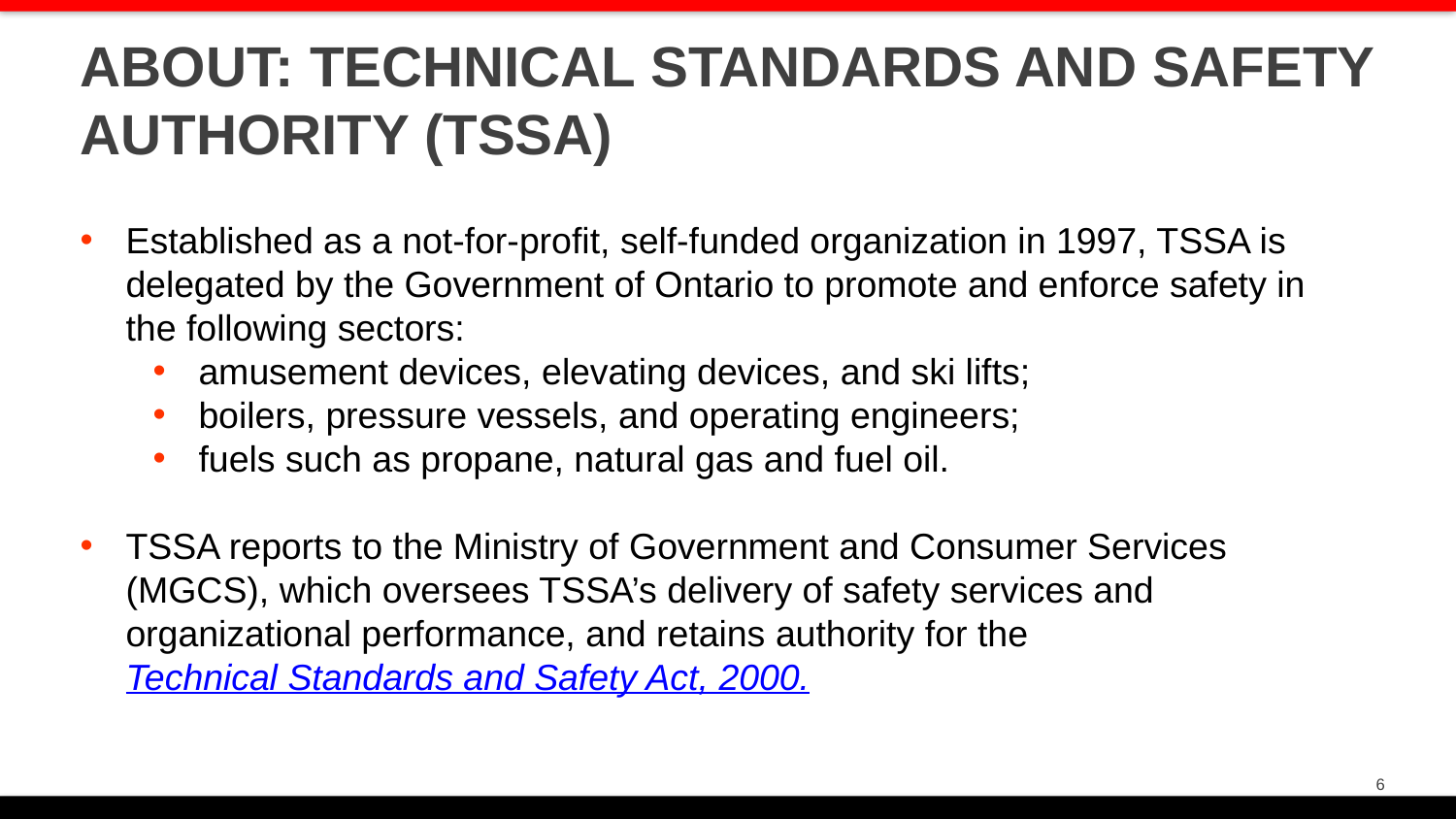

ABOUT: TECHNICAL STANDARDS AND SAFETY AUTHORITY (TSSA)

Established as a not-for-profit, self-funded organization in 1997, TSSA is delegated by the Government of Ontario to promote and enforce safety in the following sectors:
amusement devices, elevating devices, and ski lifts;
boilers, pressure vessels, and operating engineers;
fuels such as propane, natural gas and fuel oil.
TSSA reports to the Ministry of Government and Consumer Services (MGCS), which oversees TSSA’s delivery of safety services and organizational performance, and retains authority for the Technical Standards and Safety Act, 2000.